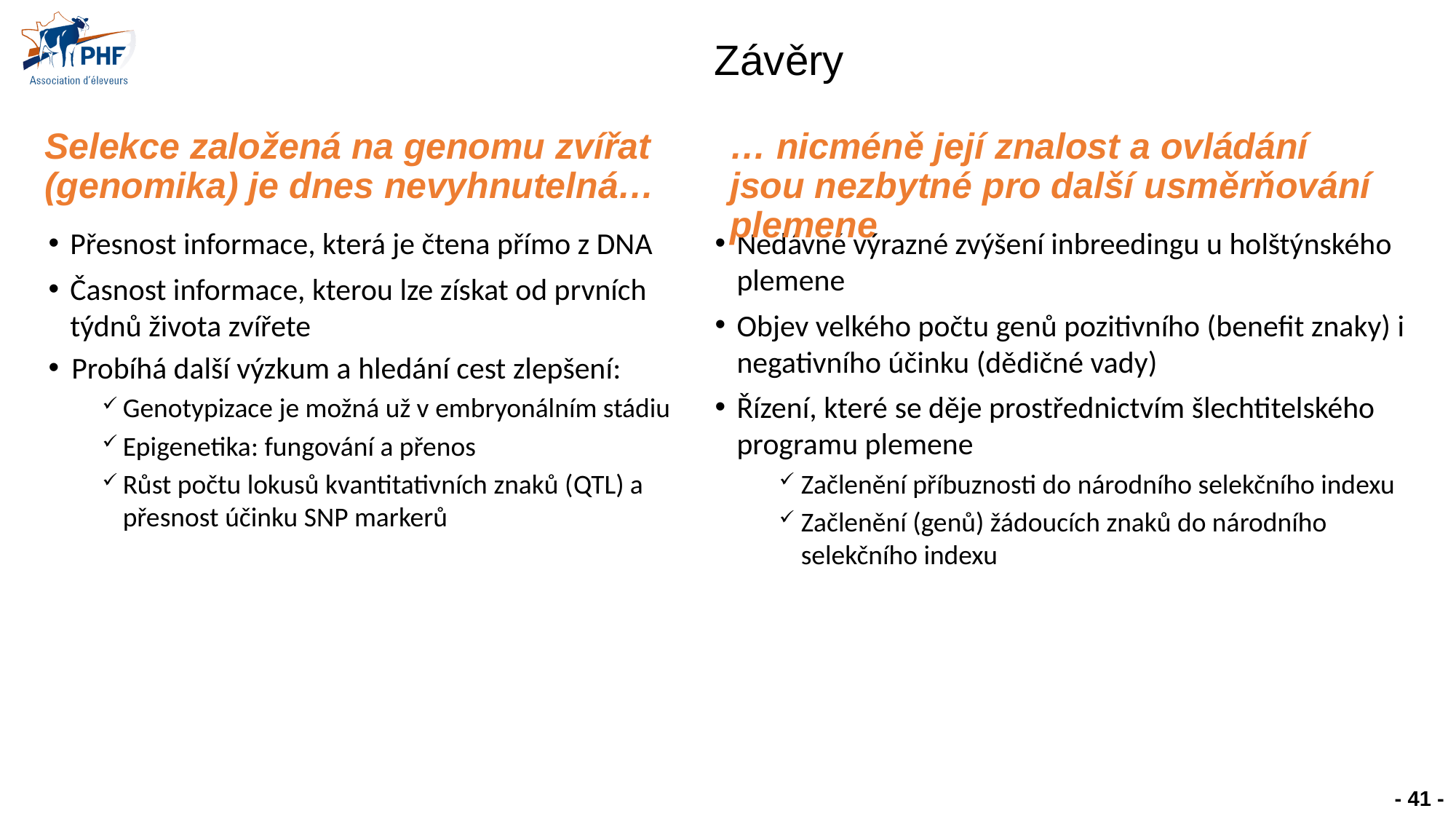

# Závěry
Selekce založená na genomu zvířat (genomika) je dnes nevyhnutelná…
… nicméně její znalost a ovládání jsou nezbytné pro další usměrňování plemene
Přesnost informace, která je čtena přímo z DNA
Časnost informace, kterou lze získat od prvních týdnů života zvířete
Probíhá další výzkum a hledání cest zlepšení:
Genotypizace je možná už v embryonálním stádiu
Epigenetika: fungování a přenos
Růst počtu lokusů kvantitativních znaků (QTL) a přesnost účinku SNP markerů
Nedávné výrazné zvýšení inbreedingu u holštýnského plemene
Objev velkého počtu genů pozitivního (benefit znaky) i negativního účinku (dědičné vady)
Řízení, které se děje prostřednictvím šlechtitelského programu plemene
Začlenění příbuznosti do národního selekčního indexu
Začlenění (genů) žádoucích znaků do národního selekčního indexu